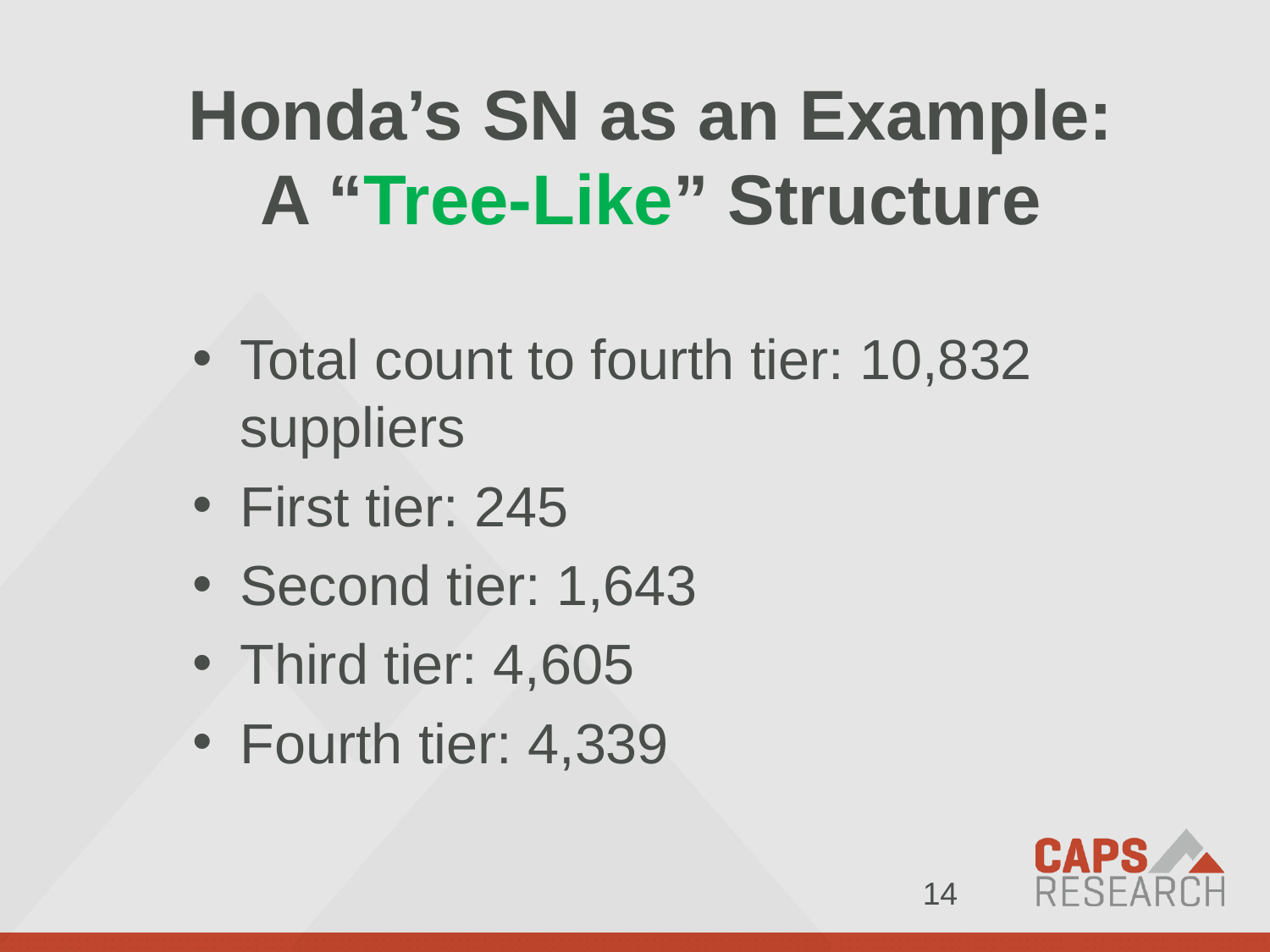

# Honda’s SN as an Example: A “Tree-Like” Structure
Total count to fourth tier: 10,832 suppliers
First tier: 245
Second tier: 1,643
Third tier: 4,605
Fourth tier: 4,339
14